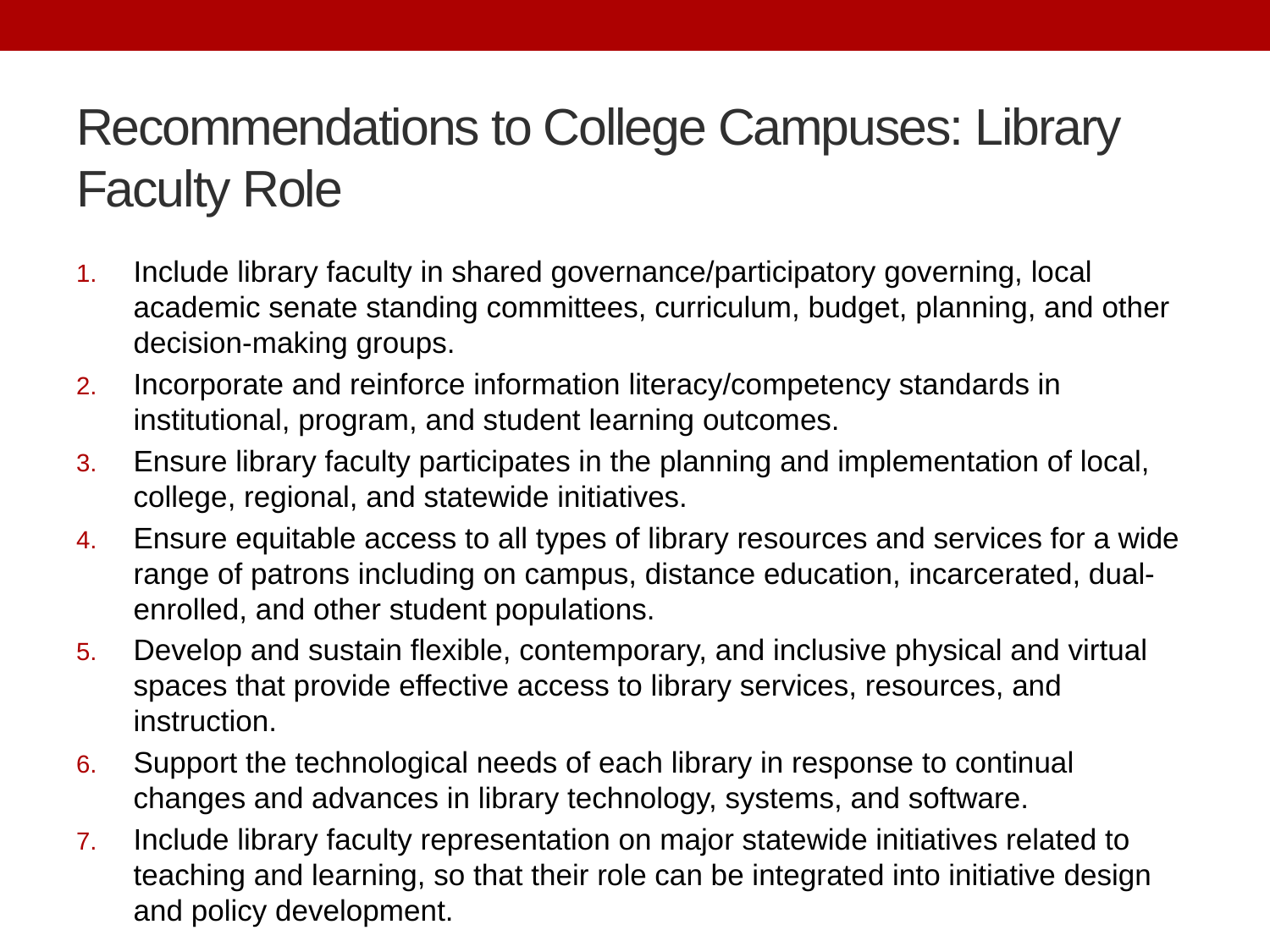

# Recommendations to College Campuses: Library Faculty Role
Include library faculty in shared governance/participatory governing, local academic senate standing committees, curriculum, budget, planning, and other decision-making groups.
Incorporate and reinforce information literacy/competency standards in institutional, program, and student learning outcomes.
Ensure library faculty participates in the planning and implementation of local, college, regional, and statewide initiatives.
Ensure equitable access to all types of library resources and services for a wide range of patrons including on campus, distance education, incarcerated, dual-enrolled, and other student populations.
Develop and sustain flexible, contemporary, and inclusive physical and virtual spaces that provide effective access to library services, resources, and instruction.
Support the technological needs of each library in response to continual changes and advances in library technology, systems, and software.
Include library faculty representation on major statewide initiatives related to teaching and learning, so that their role can be integrated into initiative design and policy development.